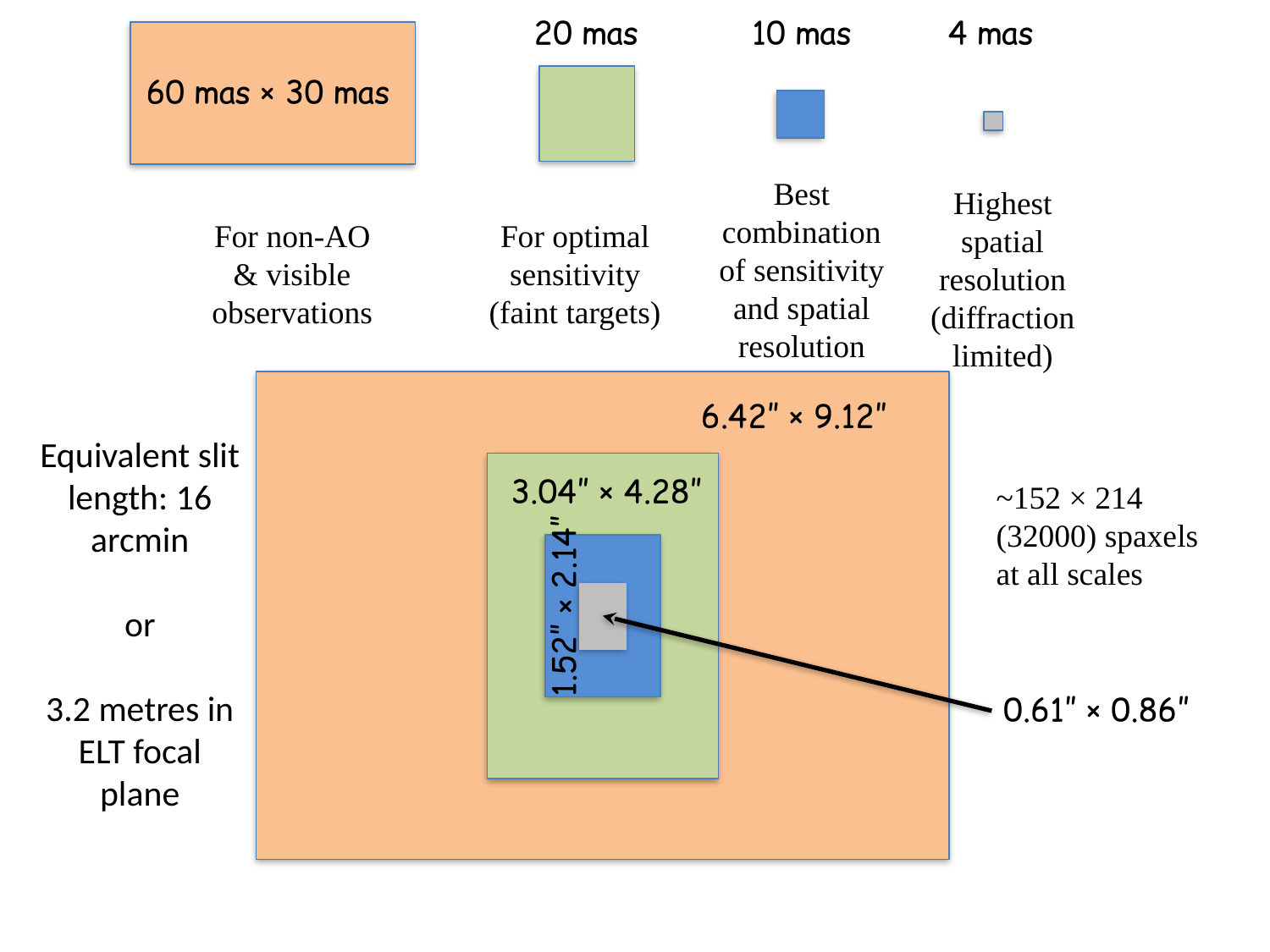

20 mas
10 mas
4 mas

60 mas × 30 mas

Best combination of sensitivity and spatial resolution
Highest spatial resolution (diffraction limited)
For non-AO & visible
observations
For optimal sensitivity (faint targets)

6.42” × 9.12”
3.04” × 4.28”
~152 × 214 (32000) spaxels at all scales
7

1.52” × 2.14”

0.61” × 0.86”
Equivalent slit length: 16 arcmin

or

3.2 metres in ELT focal plane